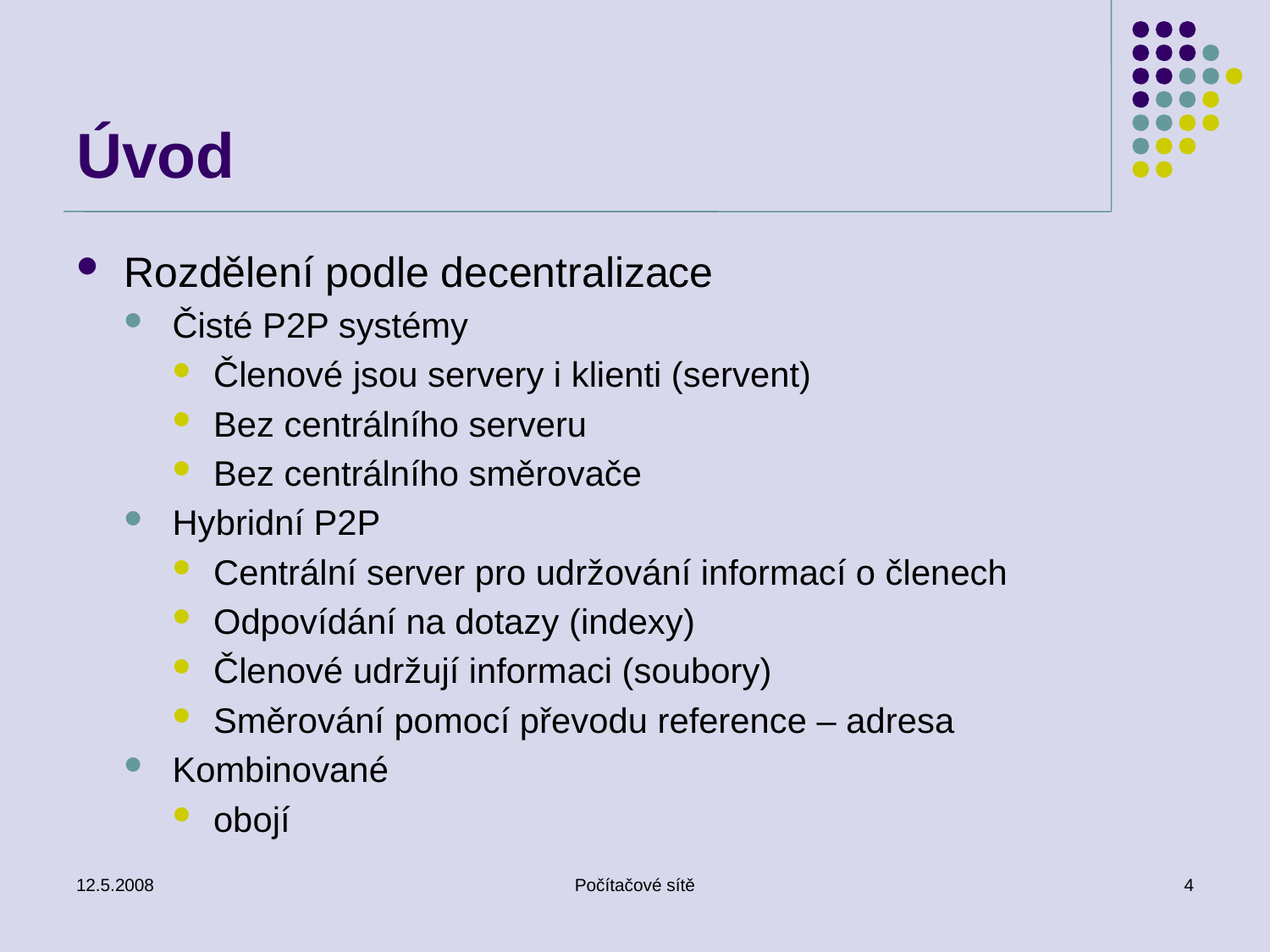

# Úvod
Rozdělení podle decentralizace
Čisté P2P systémy
Členové jsou servery i klienti (servent)
Bez centrálního serveru
Bez centrálního směrovače
Hybridní P2P
Centrální server pro udržování informací o členech
Odpovídání na dotazy (indexy)
Členové udržují informaci (soubory)
Směrování pomocí převodu reference – adresa
Kombinované
obojí
12.5.2008
Počítačové sítě
4